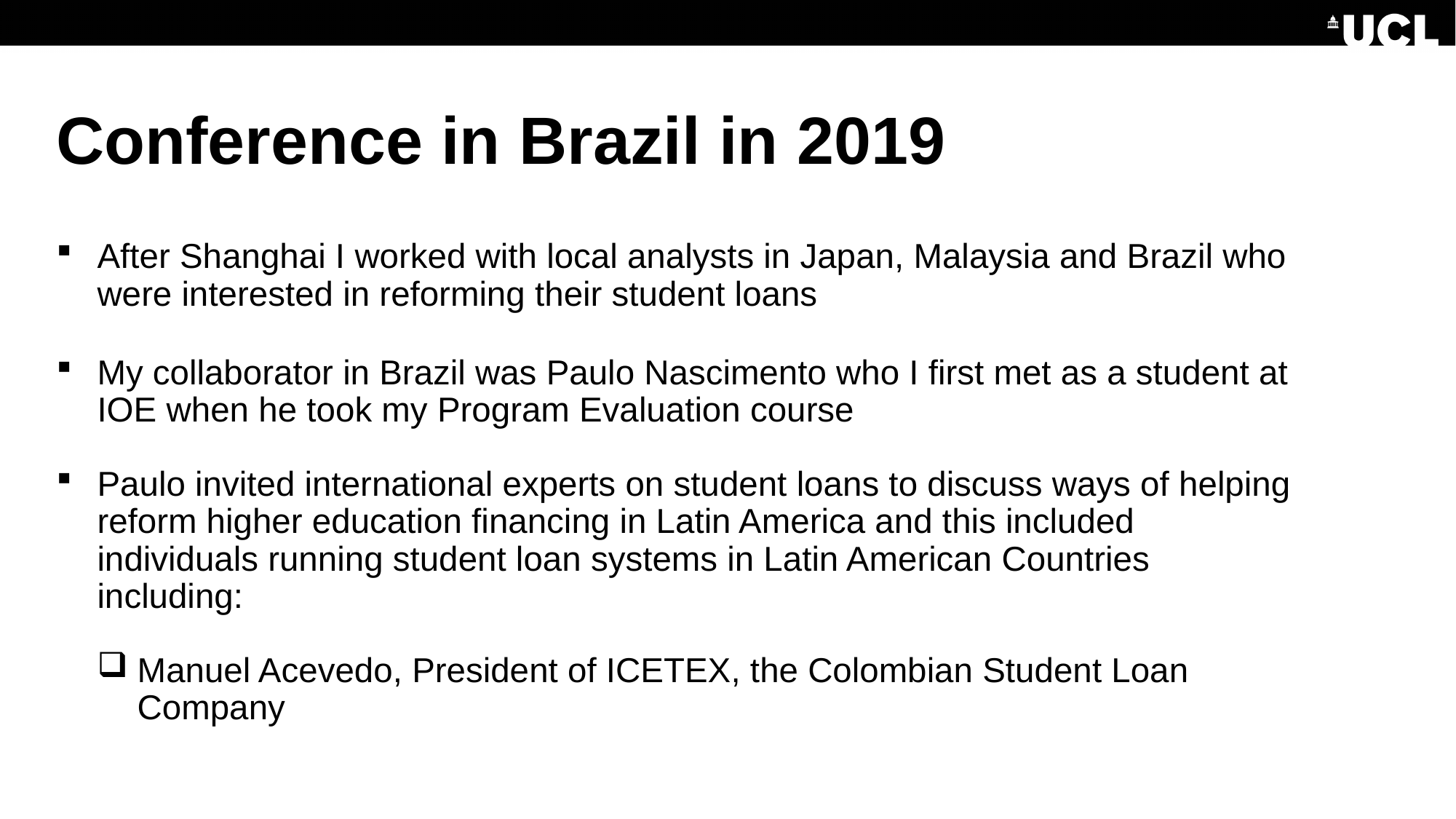

# Conference in Brazil in 2019
After Shanghai I worked with local analysts in Japan, Malaysia and Brazil who were interested in reforming their student loans
My collaborator in Brazil was Paulo Nascimento who I first met as a student at IOE when he took my Program Evaluation course

Paulo invited international experts on student loans to discuss ways of helping reform higher education financing in Latin America and this included individuals running student loan systems in Latin American Countries including:
Manuel Acevedo, President of ICETEX, the Colombian Student Loan Company